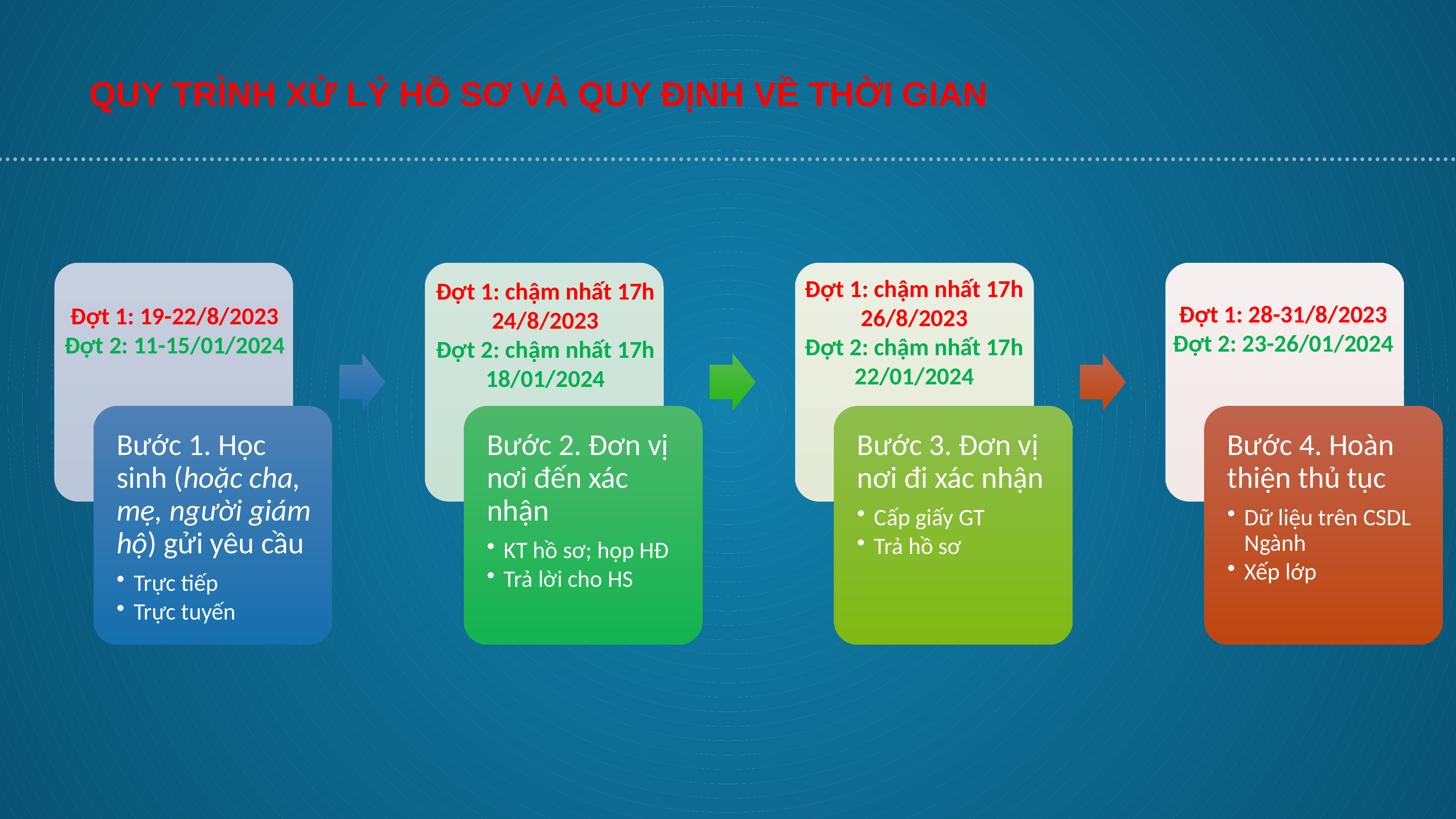

QUY TRÌNH XỬ LÝ HỒ SƠ VÀ QUY ĐỊNH VỀ THỜI GIAN
Bước 1. Học sinh (hoặc cha, mẹ, người giám hộ) gửi yêu cầu
Trực tiếp
Trực tuyến

Bước 2. Đơn vị nơi đến xác nhận
KT hồ sơ; họp HĐ
Trả lời cho HS

Bước 3. Đơn vị nơi đi xác nhận
Cấp giấy GT
Trả hồ sơ

Bước 4. Hoàn thiện thủ tục
Dữ liệu trên CSDL Ngành
Xếp lớp
Đợt 1: chậm nhất 17h 26/8/2023
Đợt 2: chậm nhất 17h 22/01/2024
Đợt 1: chậm nhất 17h 24/8/2023
Đợt 2: chậm nhất 17h 18/01/2024
Đợt 1: 28-31/8/2023
Đợt 2: 23-26/01/2024
Đợt 1: 19-22/8/2023
Đợt 2: 11-15/01/2024